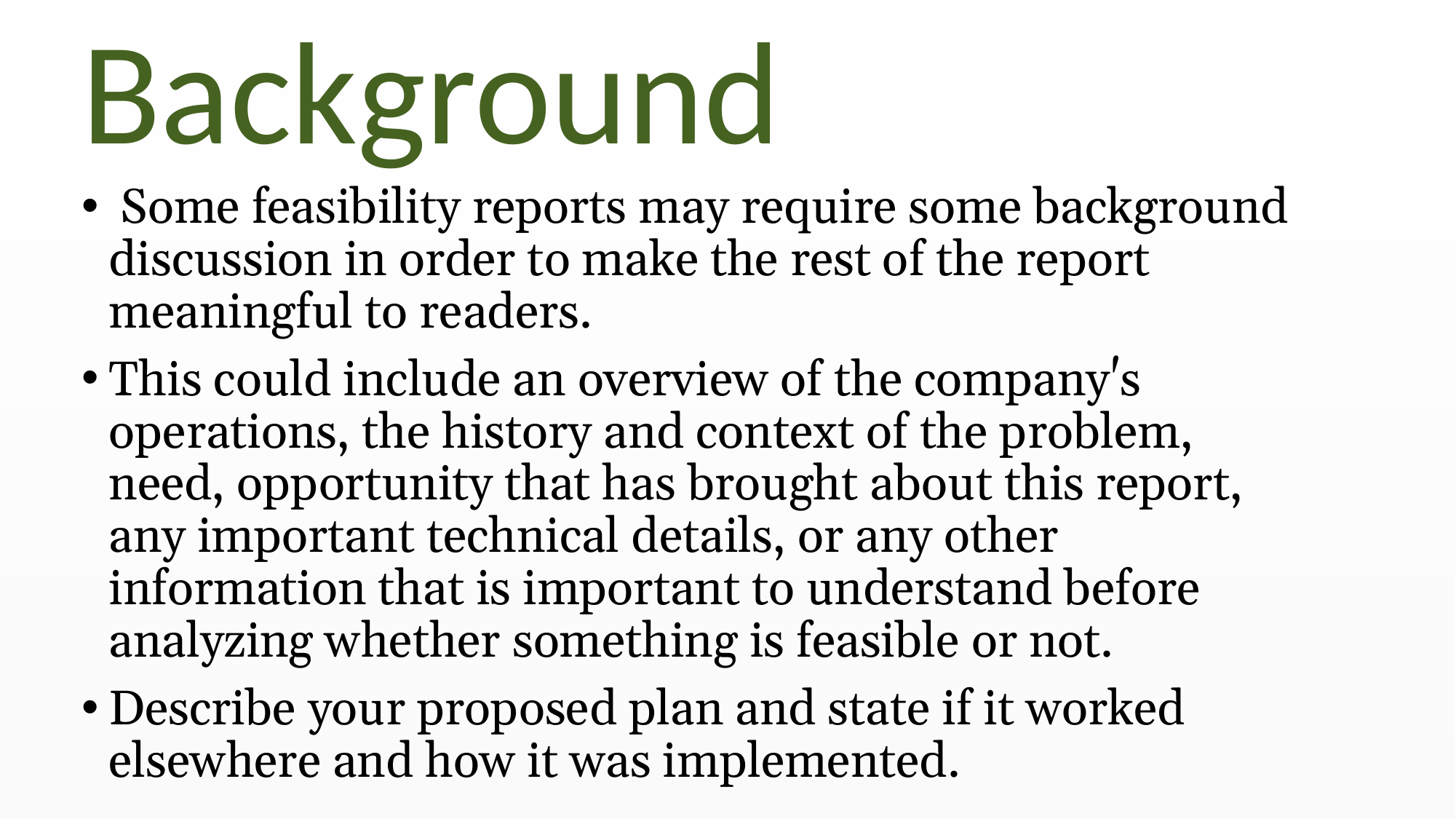

# Background
 Some feasibility reports may require some background discussion in order to make the rest of the report meaningful to readers.
This could include an overview of the company's operations, the history and context of the problem, need, opportunity that has brought about this report, any important technical details, or any other information that is important to understand before analyzing whether something is feasible or not.
Describe your proposed plan and state if it worked elsewhere and how it was implemented.